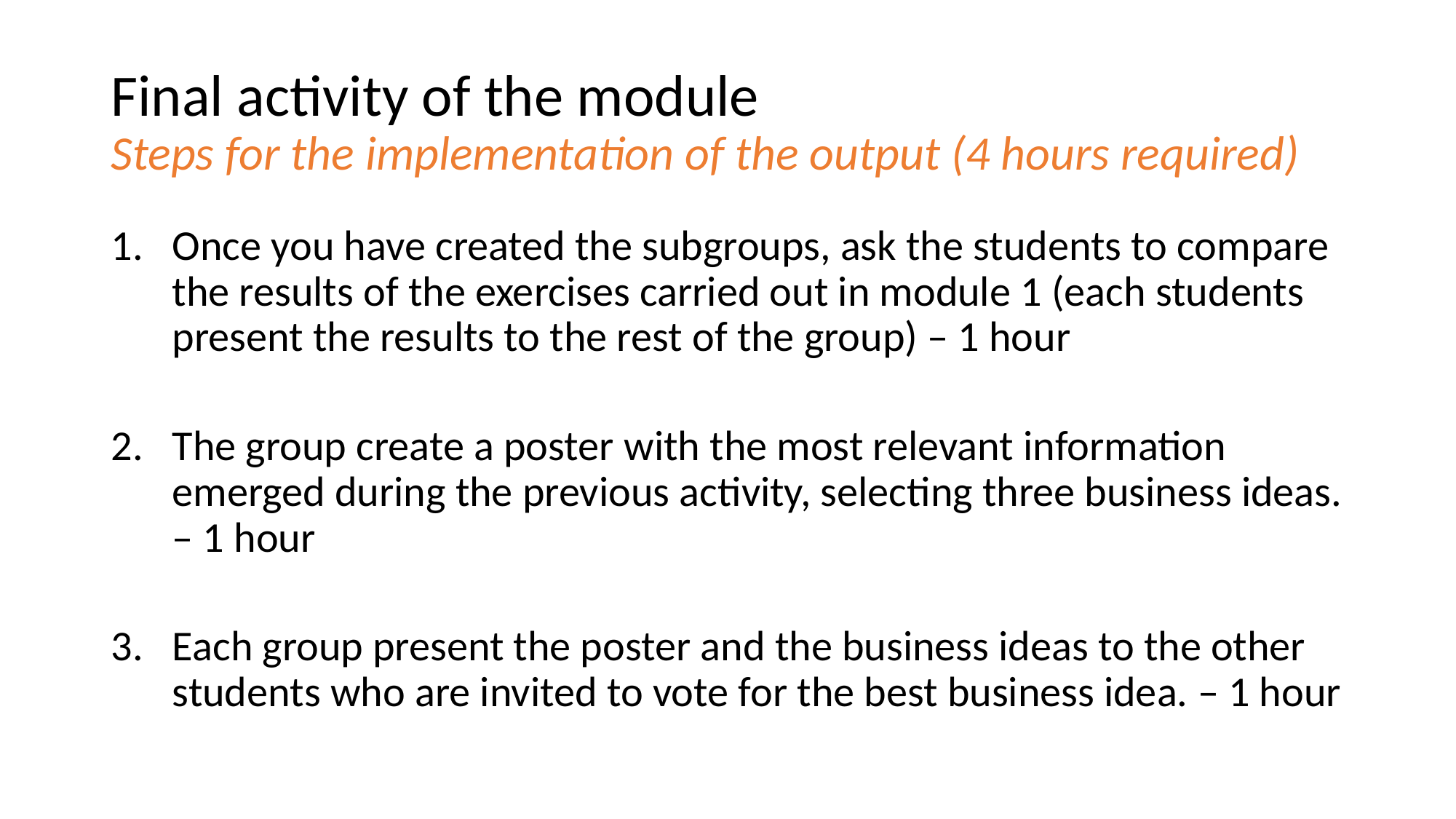

# Final activity of the module Steps for the implementation of the output (4 hours required)
Once you have created the subgroups, ask the students to compare the results of the exercises carried out in module 1 (each students present the results to the rest of the group) – 1 hour

The group create a poster with the most relevant information emerged during the previous activity, selecting three business ideas. – 1 hour

Each group present the poster and the business ideas to the other students who are invited to vote for the best business idea. – 1 hour